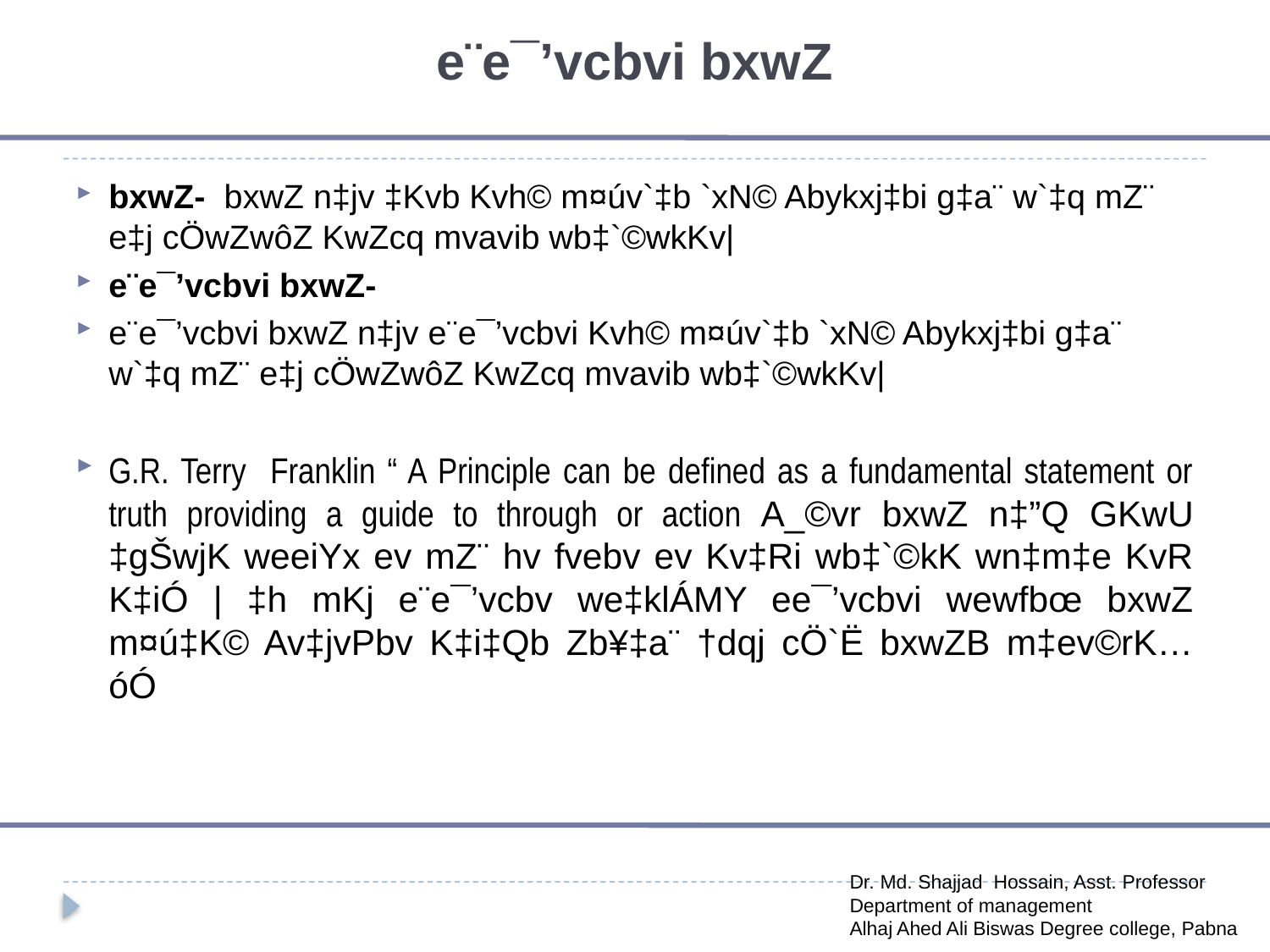

# e¨e¯’vcbvi bxwZ
bxwZ-  bxwZ n‡jv ‡Kvb Kvh© m¤úv`‡b `xN© Abykxj‡bi g‡a¨ w`‡q mZ¨ e‡j cÖwZwôZ KwZcq mvavib wb‡`©wkKv|
e¨e¯’vcbvi bxwZ-
e¨e¯’vcbvi bxwZ n‡jv e¨e¯’vcbvi Kvh© m¤úv`‡b `xN© Abykxj‡bi g‡a¨ w`‡q mZ¨ e‡j cÖwZwôZ KwZcq mvavib wb‡`©wkKv|

G.R. Terry  Franklin “ A Principle can be defined as a fundamental statement or truth providing a guide to through or action A_©vr bxwZ n‡”Q GKwU ‡gŠwjK weeiYx ev mZ¨ hv fvebv ev Kv‡Ri wb‡`©kK wn‡m‡e KvR K‡iÓ | ‡h mKj e¨e¯’vcbv we‡klÁMY ee¯’vcbvi wewfbœ bxwZ m¤ú‡K© Av‡jvPbv K‡i‡Qb Zb¥‡a¨ †dqj cÖ`Ë bxwZB m‡ev©rK…óÓ

Dr. Md. Shajjad  Hossain, Asst. Professor
Department of management
Alhaj Ahed Ali Biswas Degree college, Pabna